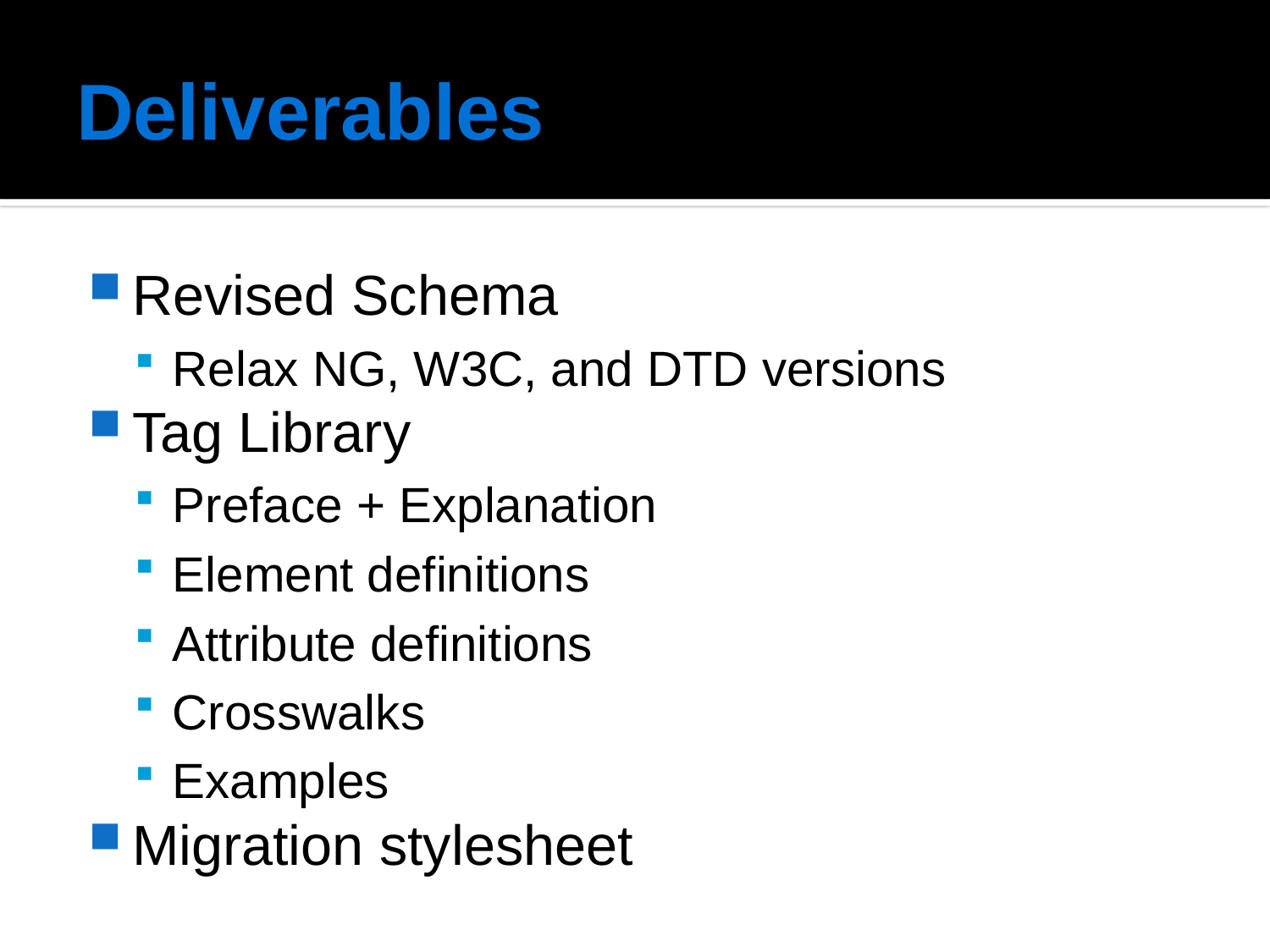

# Deliverables
Revised Schema
Relax NG, W3C, and DTD versions
Tag Library
Preface + Explanation
Element definitions
Attribute definitions
Crosswalks
Examples
Migration stylesheet